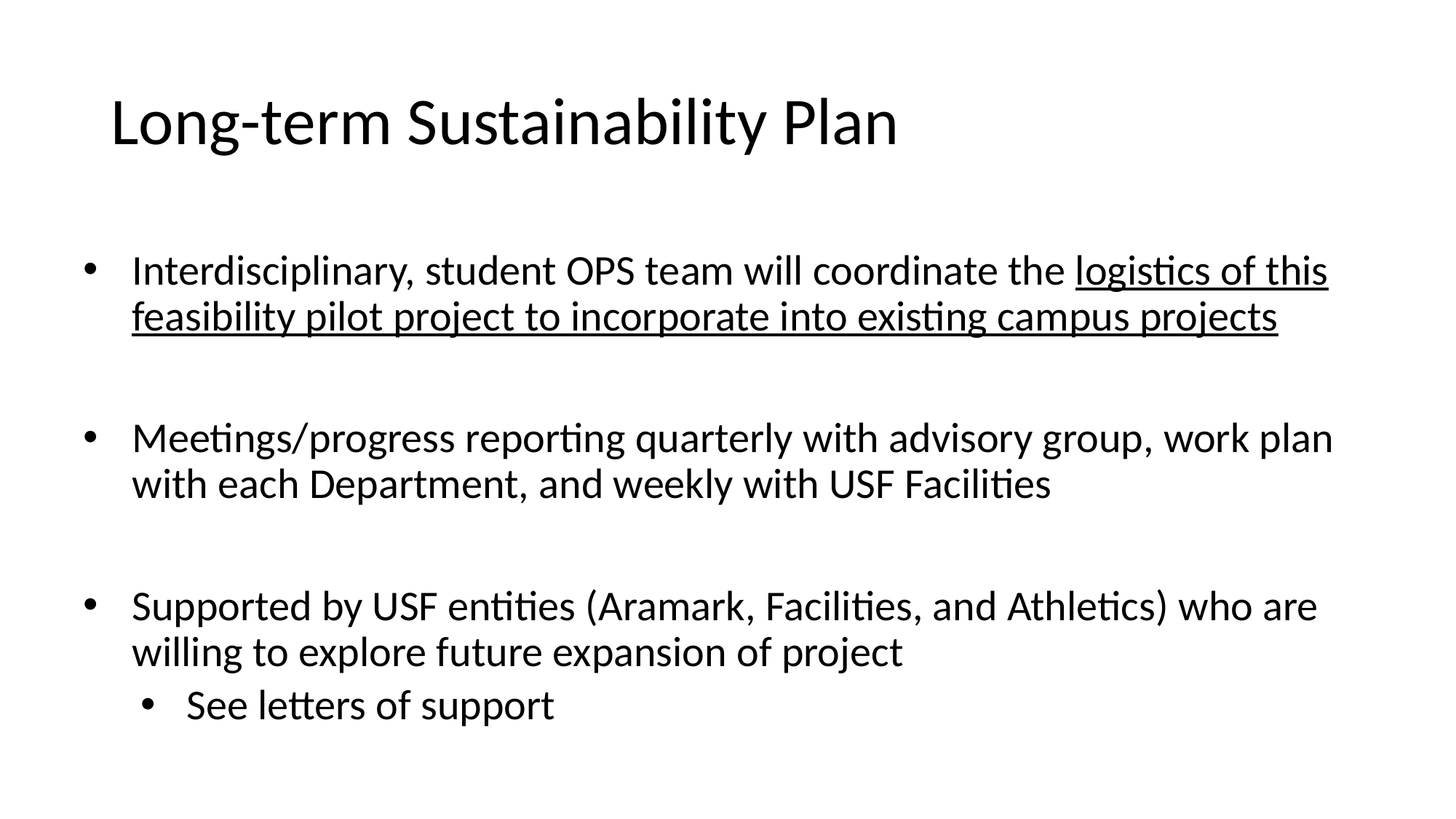

# Long-term Sustainability Plan
Interdisciplinary, student OPS team will coordinate the logistics of this feasibility pilot project to incorporate into existing campus projects

Meetings/progress reporting quarterly with advisory group, work plan with each Department, and weekly with USF Facilities

Supported by USF entities (Aramark, Facilities, and Athletics) who are willing to explore future expansion of project
See letters of support